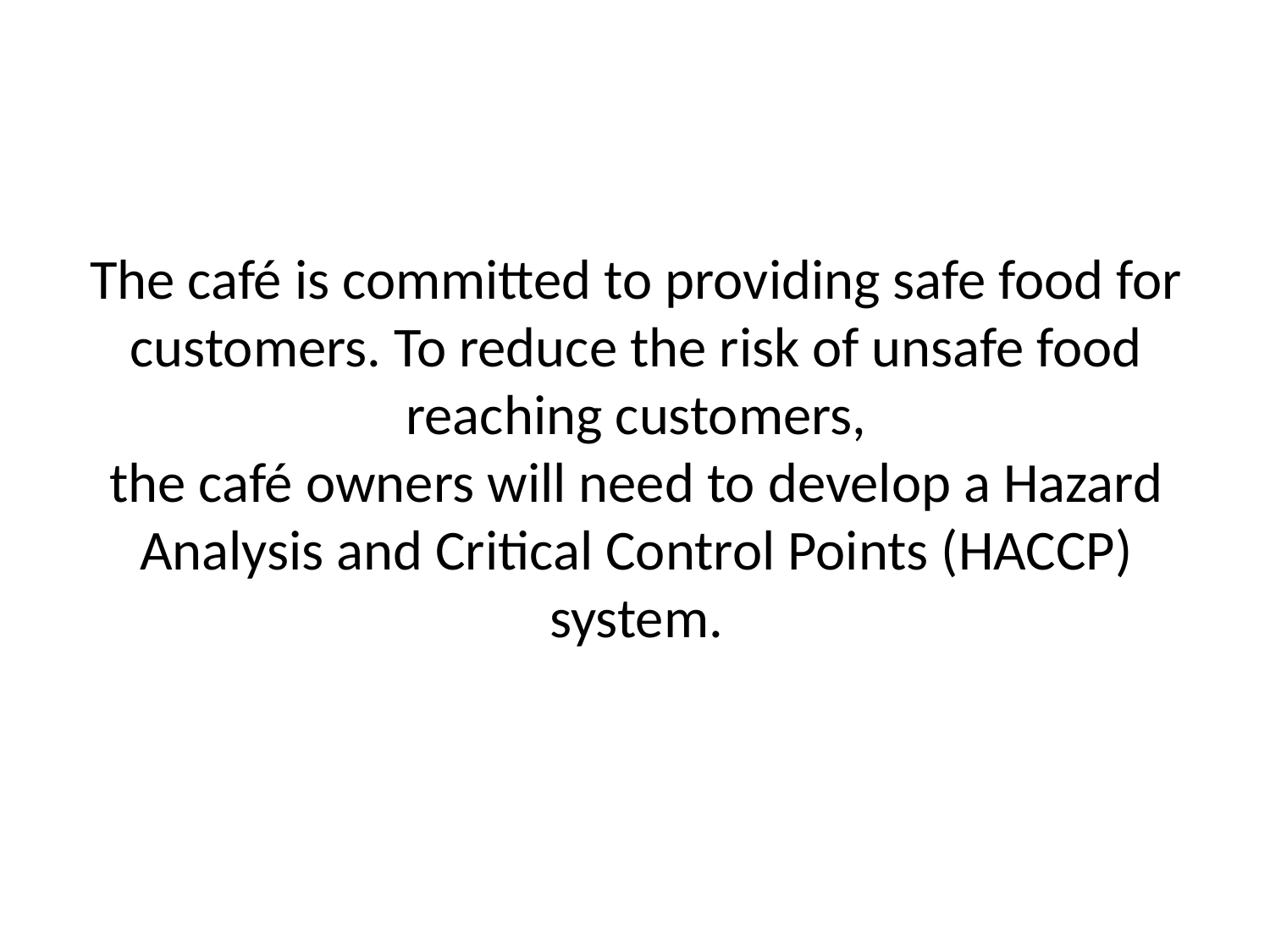

# The café is committed to providing safe food for customers. To reduce the risk of unsafe food reaching customers, the café owners will need to develop a Hazard Analysis and Critical Control Points (HACCP) system.